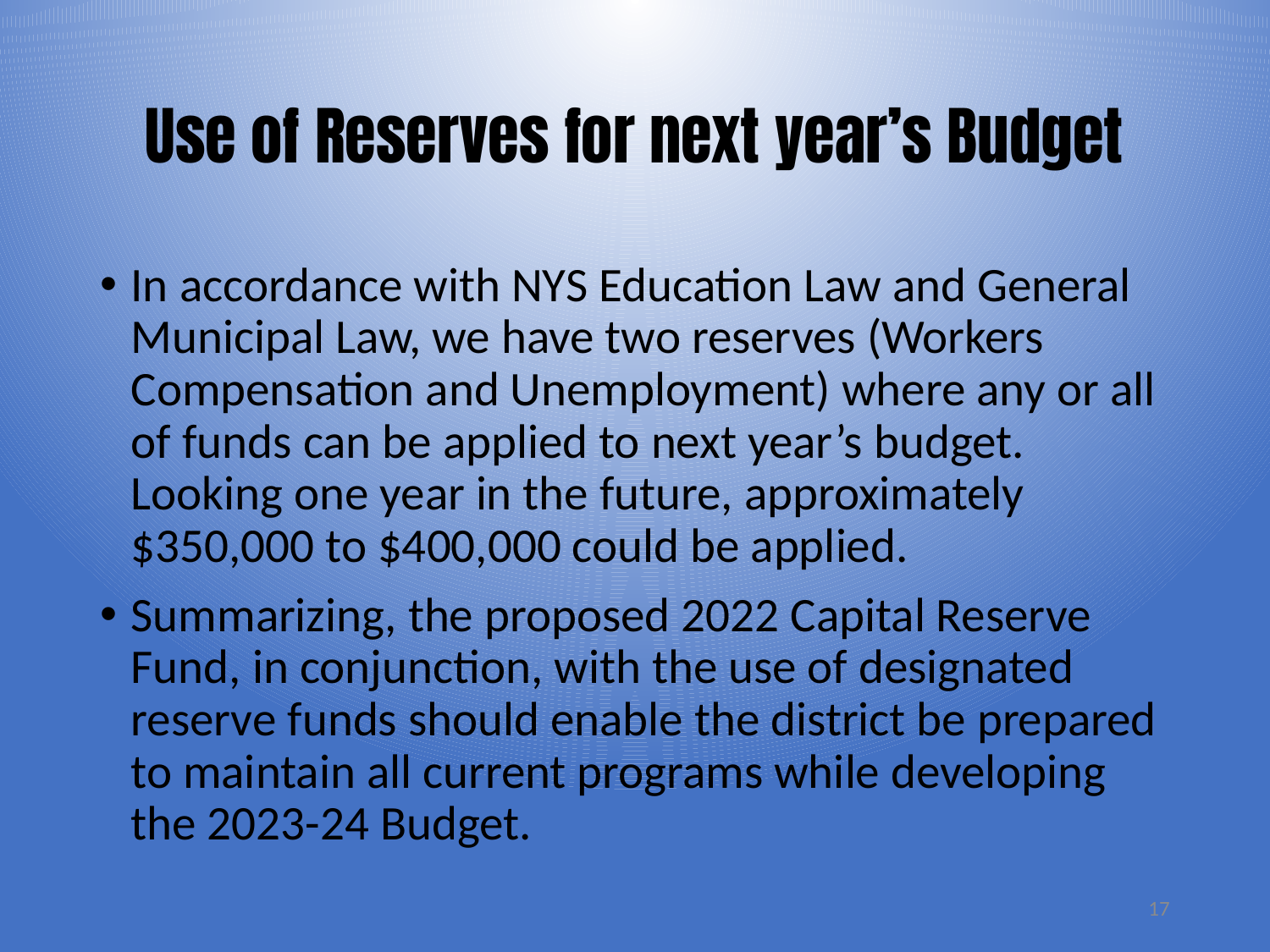

# Use of Reserves for next year’s Budget
In accordance with NYS Education Law and General Municipal Law, we have two reserves (Workers Compensation and Unemployment) where any or all of funds can be applied to next year’s budget. Looking one year in the future, approximately $350,000 to $400,000 could be applied.
Summarizing, the proposed 2022 Capital Reserve Fund, in conjunction, with the use of designated reserve funds should enable the district be prepared to maintain all current programs while developing the 2023-24 Budget.
17